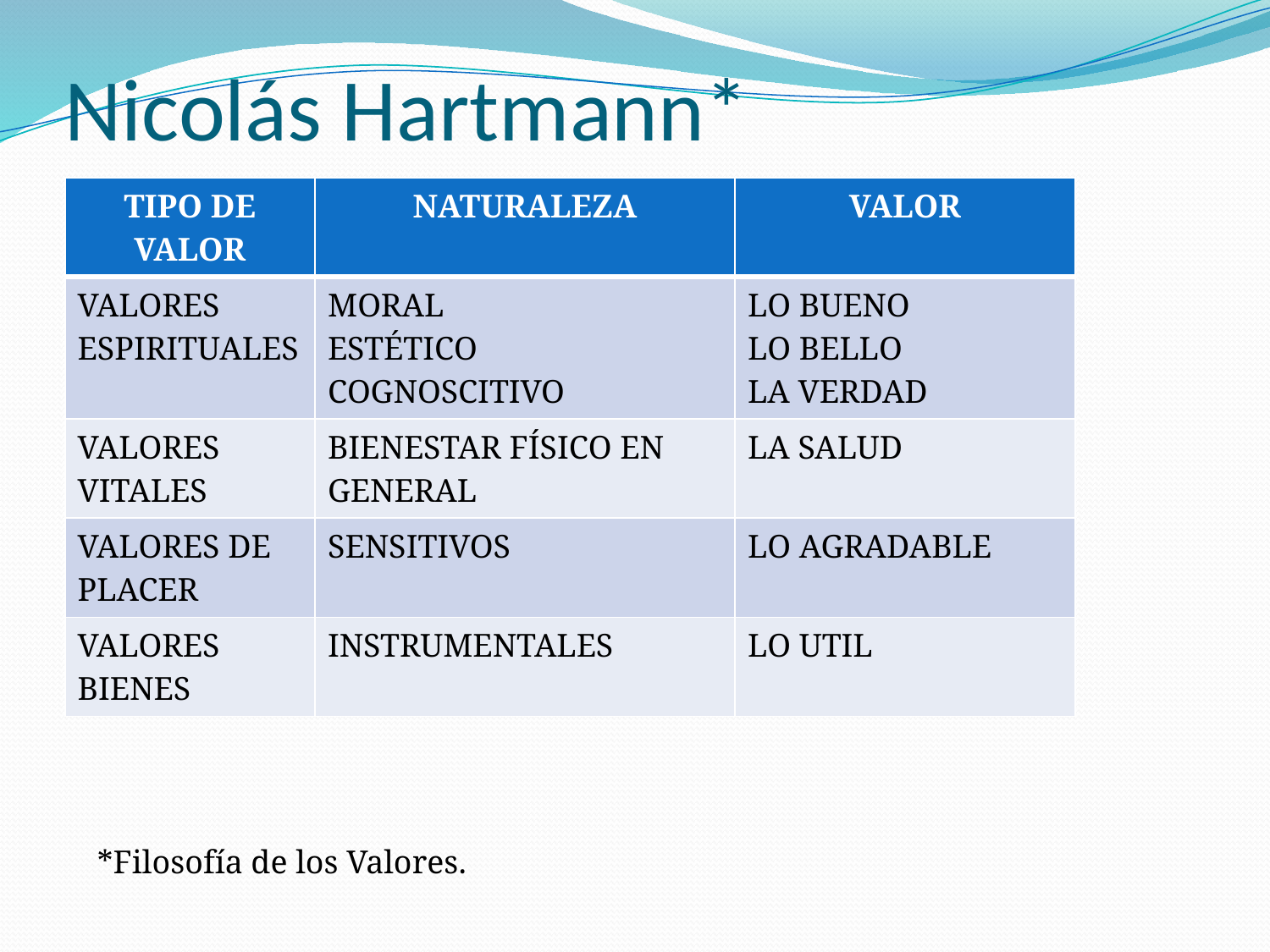

# Nicolás Hartmann*
| TIPO DE VALOR | NATURALEZA | VALOR |
| --- | --- | --- |
| VALORES ESPIRITUALES | MORAL ESTÉTICO COGNOSCITIVO | LO BUENO LO BELLO LA VERDAD |
| VALORES VITALES | BIENESTAR FÍSICO EN GENERAL | LA SALUD |
| VALORES DE PLACER | SENSITIVOS | LO AGRADABLE |
| VALORES BIENES | INSTRUMENTALES | LO UTIL |
*Filosofía de los Valores.